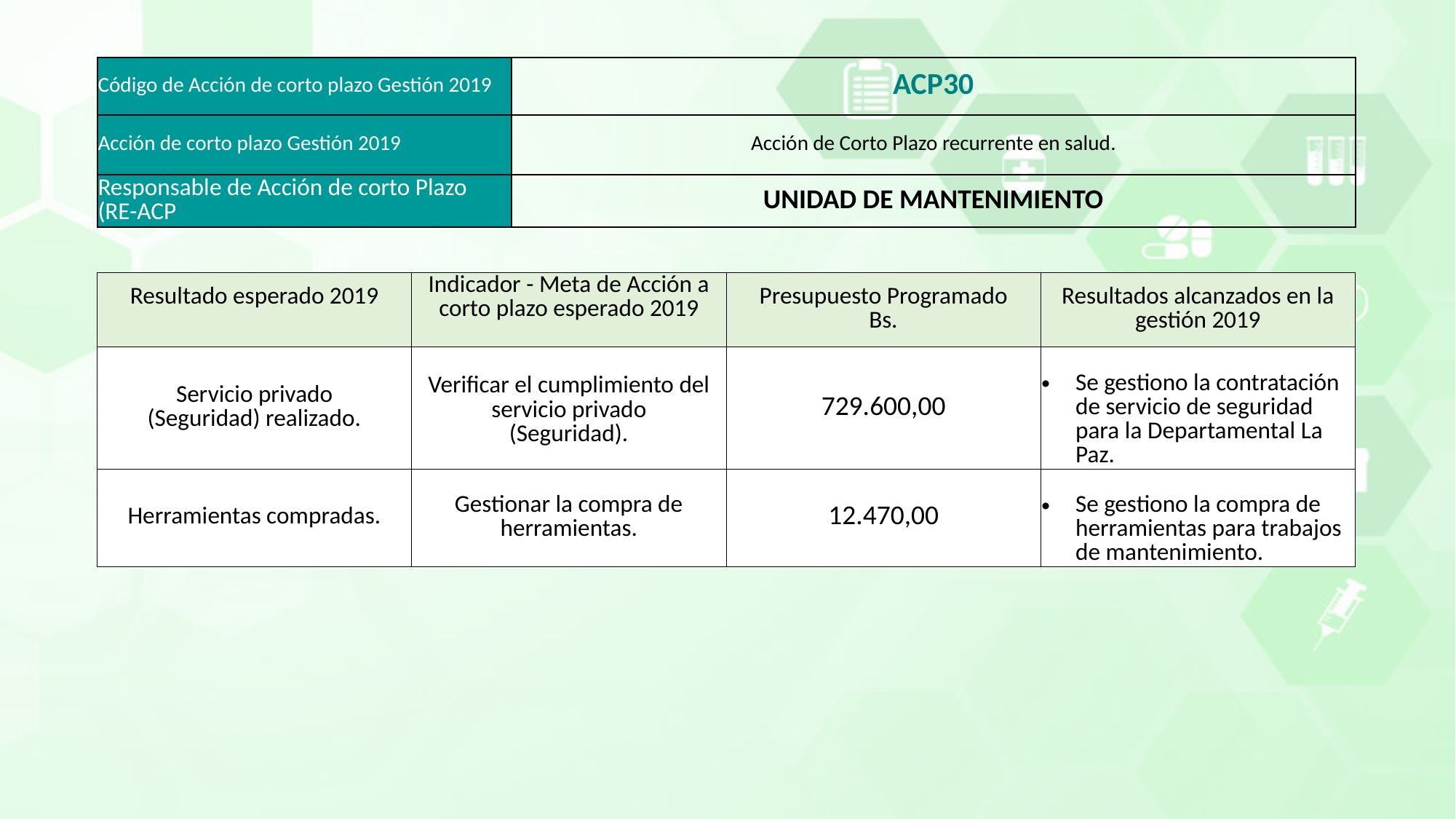

| Código de Acción de corto plazo Gestión 2019 | ACP30 |
| --- | --- |
| Acción de corto plazo Gestión 2019 | Acción de Corto Plazo recurrente en salud. |
| Responsable de Acción de corto Plazo (RE-ACP | UNIDAD DE MANTENIMIENTO |
| Resultado esperado 2019 | Indicador - Meta de Acción a corto plazo esperado 2019 | Presupuesto Programado Bs. | Resultados alcanzados en la gestión 2019 |
| --- | --- | --- | --- |
| Servicio privado (Seguridad) realizado. | Verificar el cumplimiento del servicio privado (Seguridad). | 729.600,00 | Se gestiono la contratación de servicio de seguridad para la Departamental La Paz. |
| Herramientas compradas. | Gestionar la compra de herramientas. | 12.470,00 | Se gestiono la compra de herramientas para trabajos de mantenimiento. |